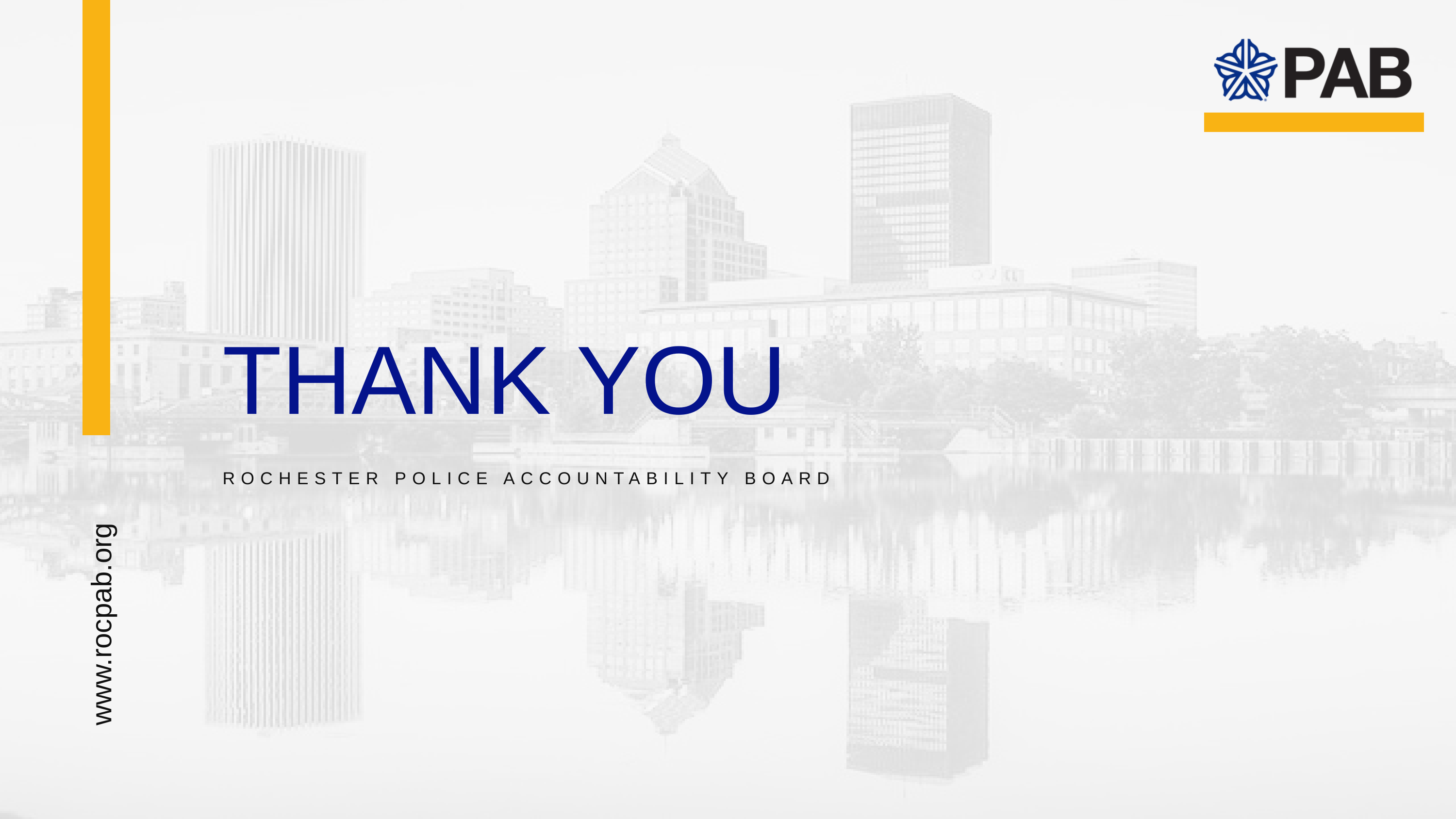

THANK YOU
ROCHESTER POLICE ACCOUNTABILITY BOARD
www.rocpab.org